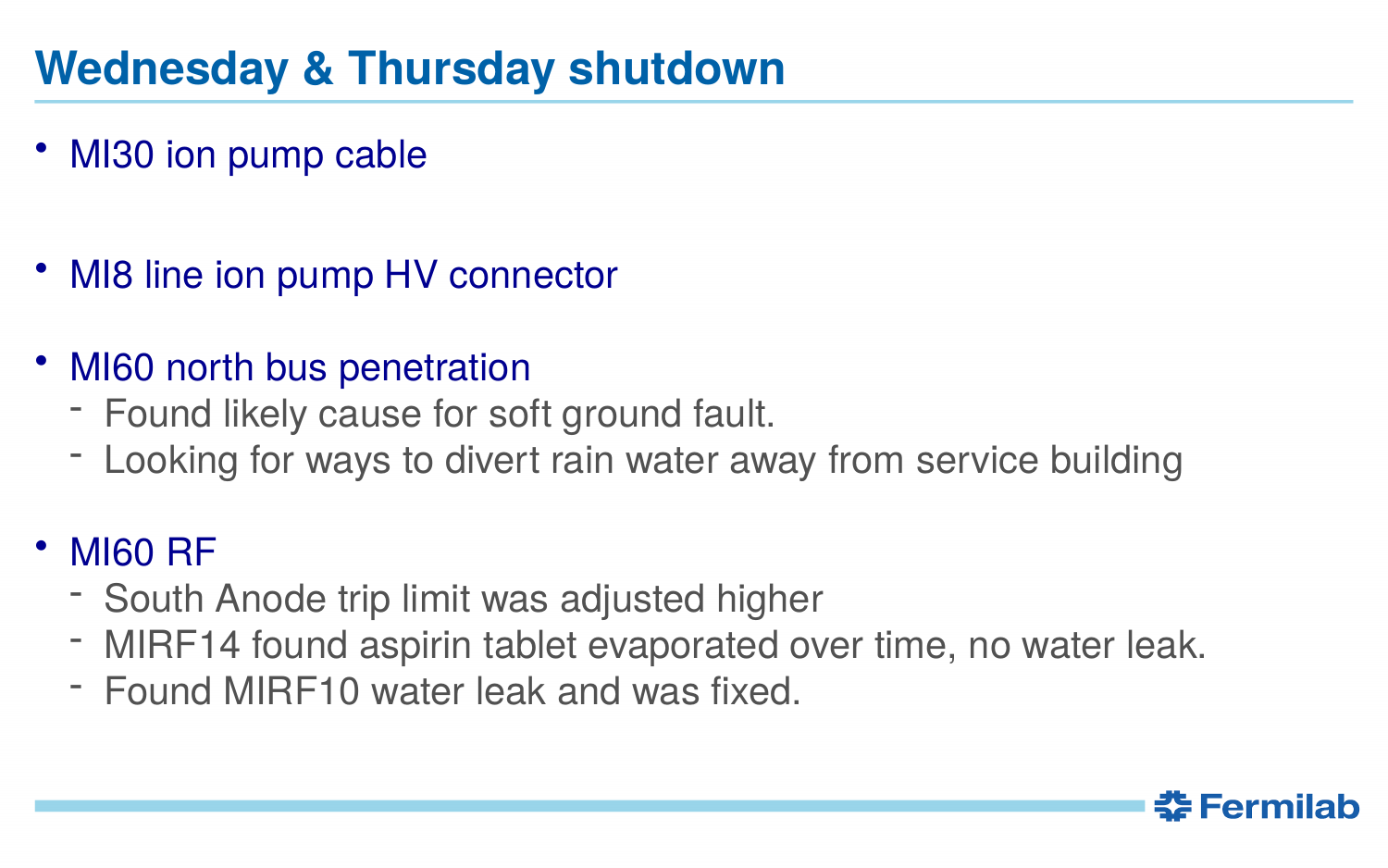

# Wednesday & Thursday shutdown
MI30 ion pump cable

MI8 line ion pump HV connector

MI60 north bus penetration
Found likely cause for soft ground fault.
Looking for ways to divert rain water away from service building

MI60 RF
South Anode trip limit was adjusted higher
MIRF14 found aspirin tablet evaporated over time, no water leak.
Found MIRF10 water leak and was fixed.